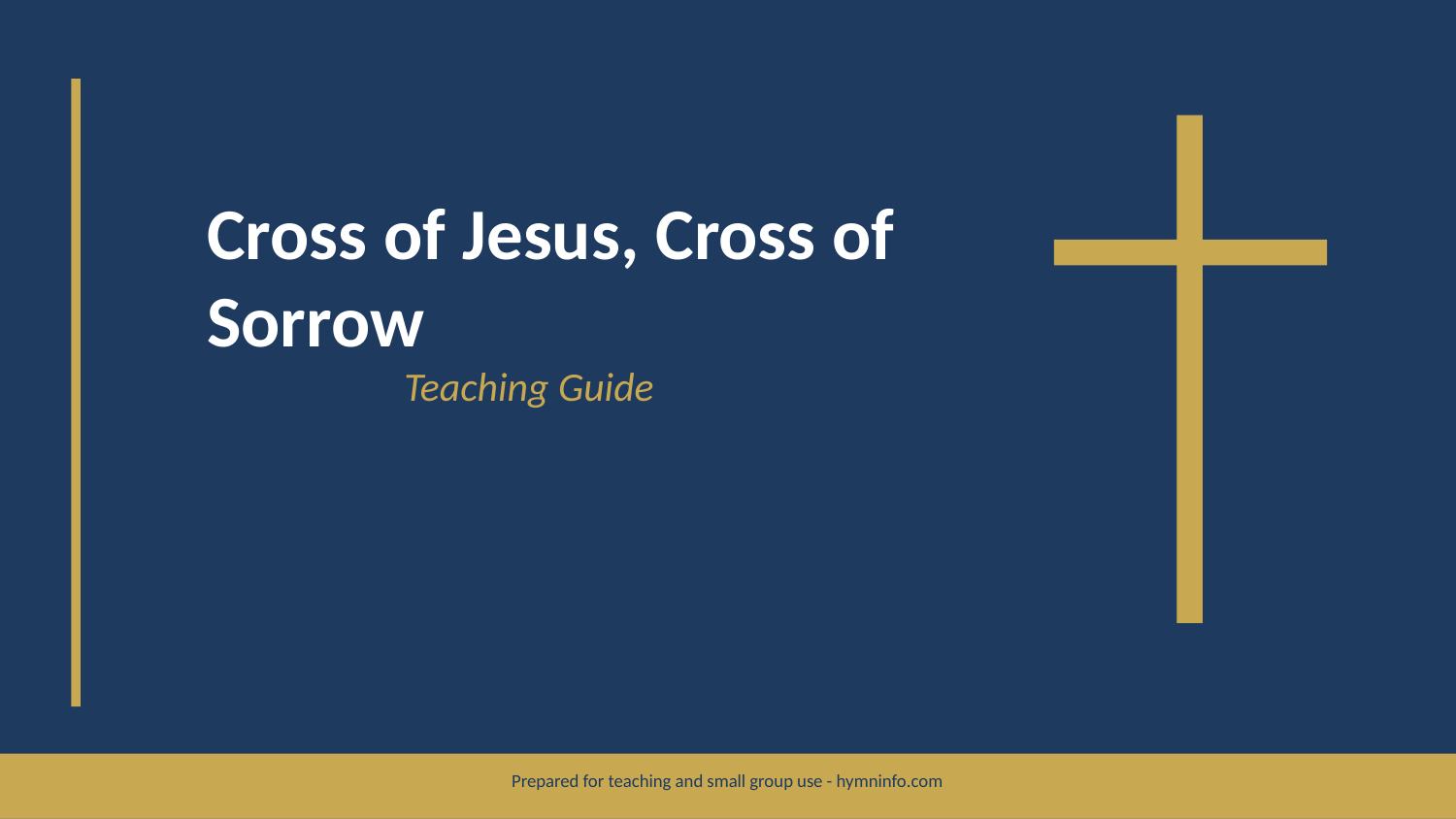

Cross of Jesus, Cross of Sorrow

Teaching Guide

Prepared for teaching and small group use - hymninfo.com